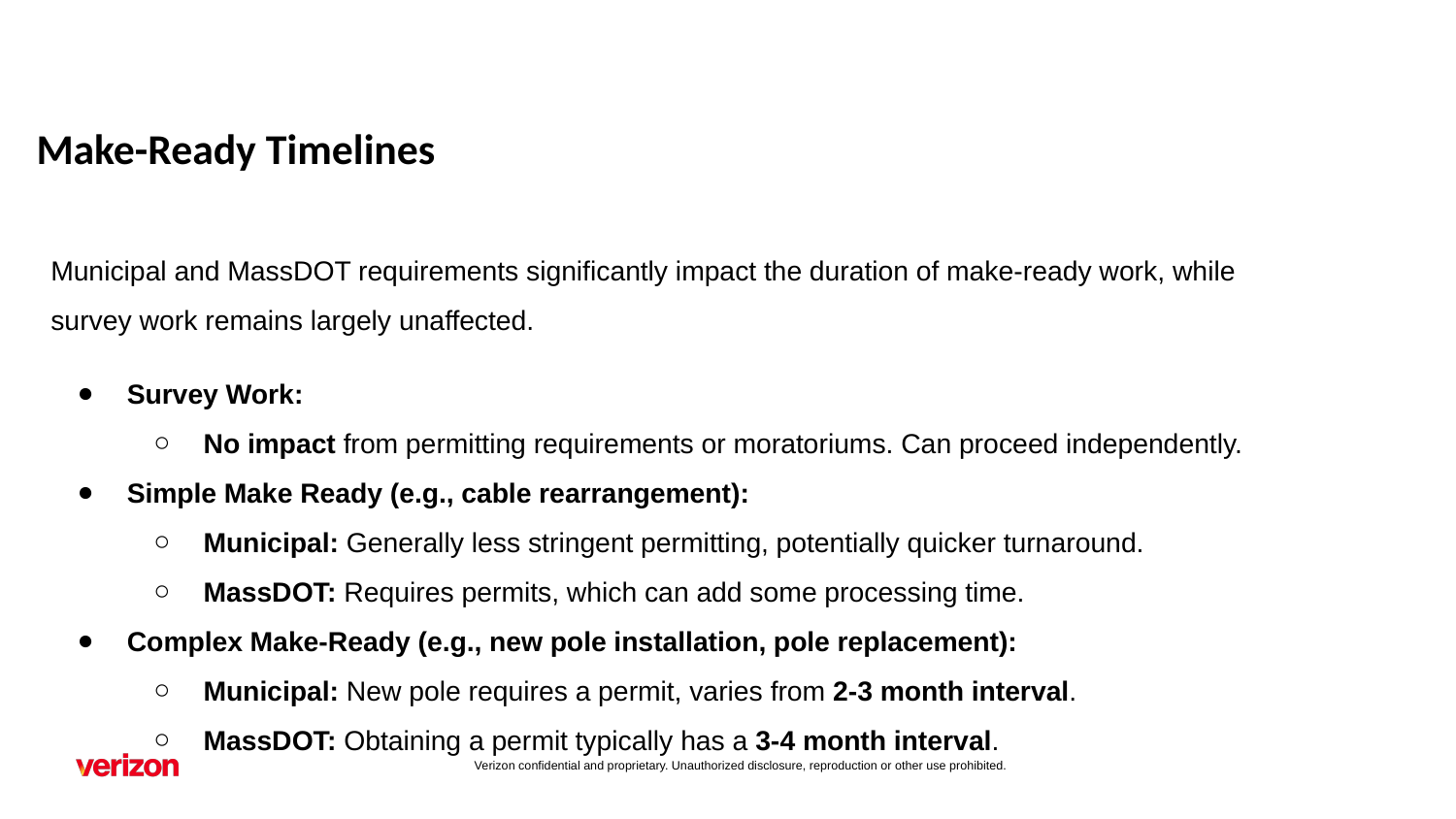

# Make-Ready Timelines
Municipal and MassDOT requirements significantly impact the duration of make-ready work, while survey work remains largely unaffected.
Survey Work:
No impact from permitting requirements or moratoriums. Can proceed independently.
Simple Make Ready (e.g., cable rearrangement):
Municipal: Generally less stringent permitting, potentially quicker turnaround.
MassDOT: Requires permits, which can add some processing time.
Complex Make-Ready (e.g., new pole installation, pole replacement):
Municipal: New pole requires a permit, varies from 2-3 month interval.
MassDOT: Obtaining a permit typically has a 3-4 month interval.